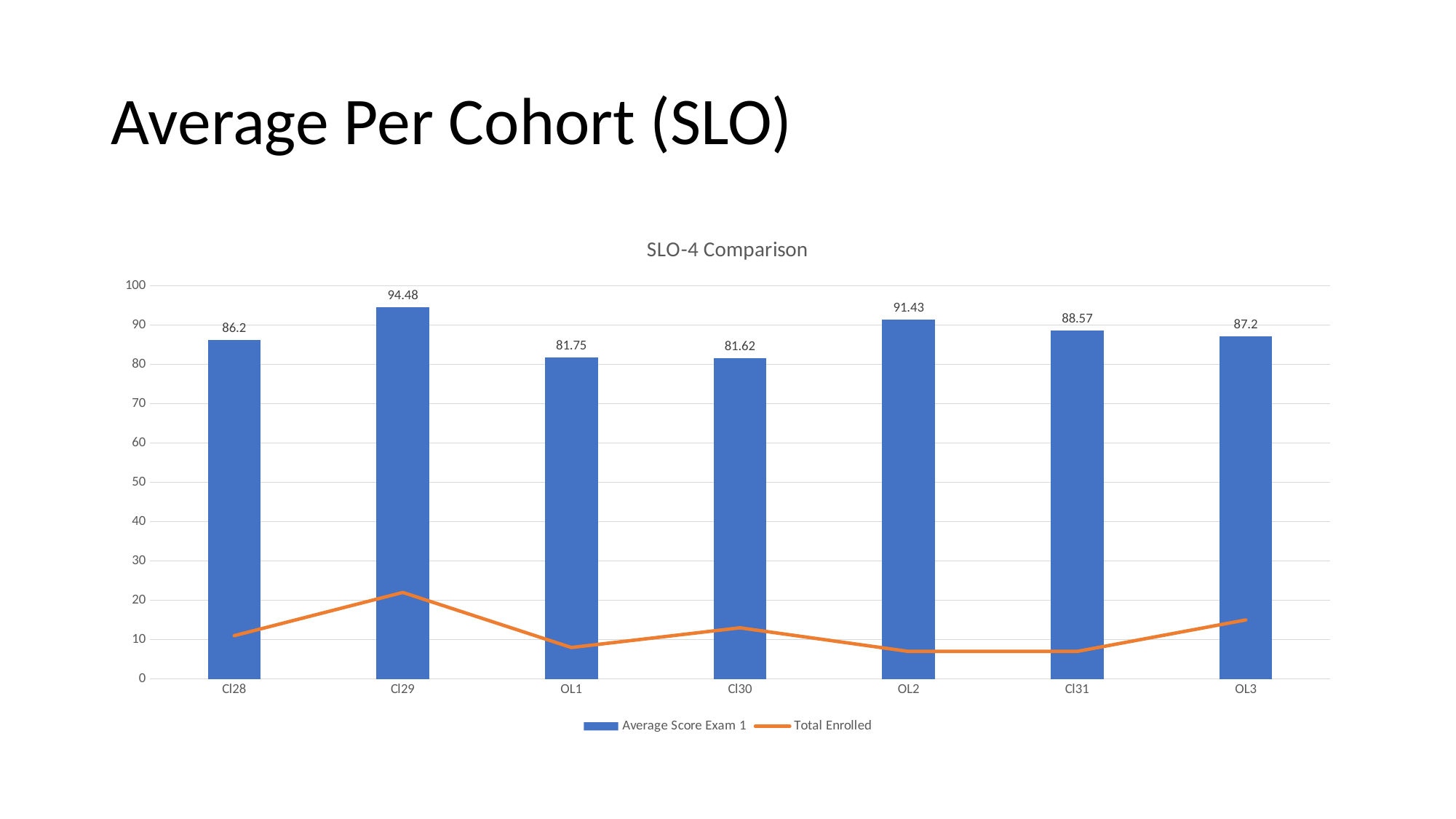

# Average Per Cohort (SLO)

### Chart: SLO-4 Comparison

| Category | Average Score Exam 1 | Total Enrolled |
|---|---|---|
| Cl28 | 86.2 | 11.0 |
| Cl29 | 94.48 | 22.0 |
| OL1 | 81.75 | 8.0 |
| Cl30 | 81.62 | 13.0 |
| OL2 | 91.43 | 7.0 |
| Cl31 | 88.57 | 7.0 |
| OL3 | 87.2 | 15.0 |